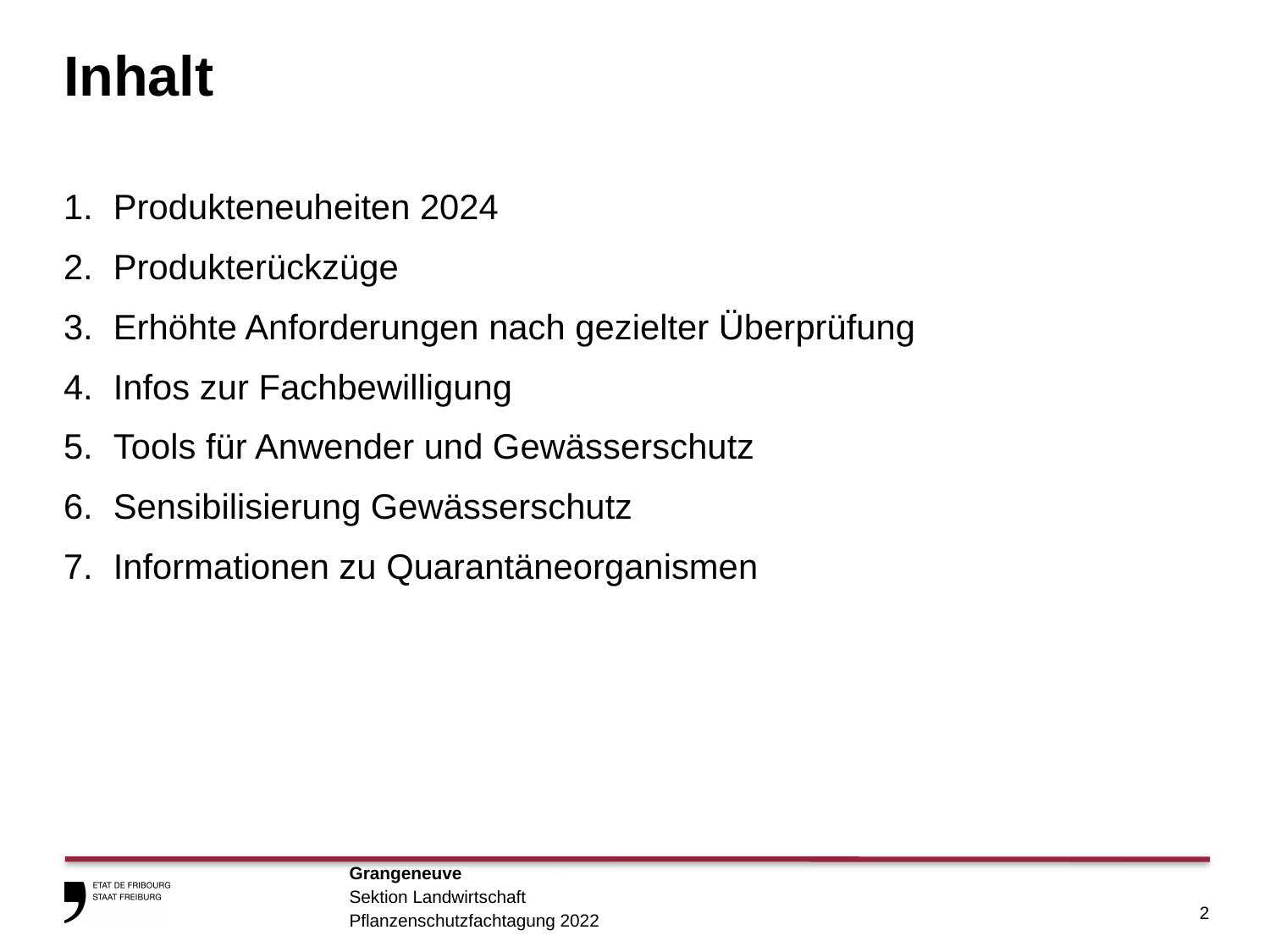

# Inhalt
Produkteneuheiten 2024
Produkterückzüge
Erhöhte Anforderungen nach gezielter Überprüfung
Infos zur Fachbewilligung
Tools für Anwender und Gewässerschutz
Sensibilisierung Gewässerschutz
Informationen zu Quarantäneorganismen